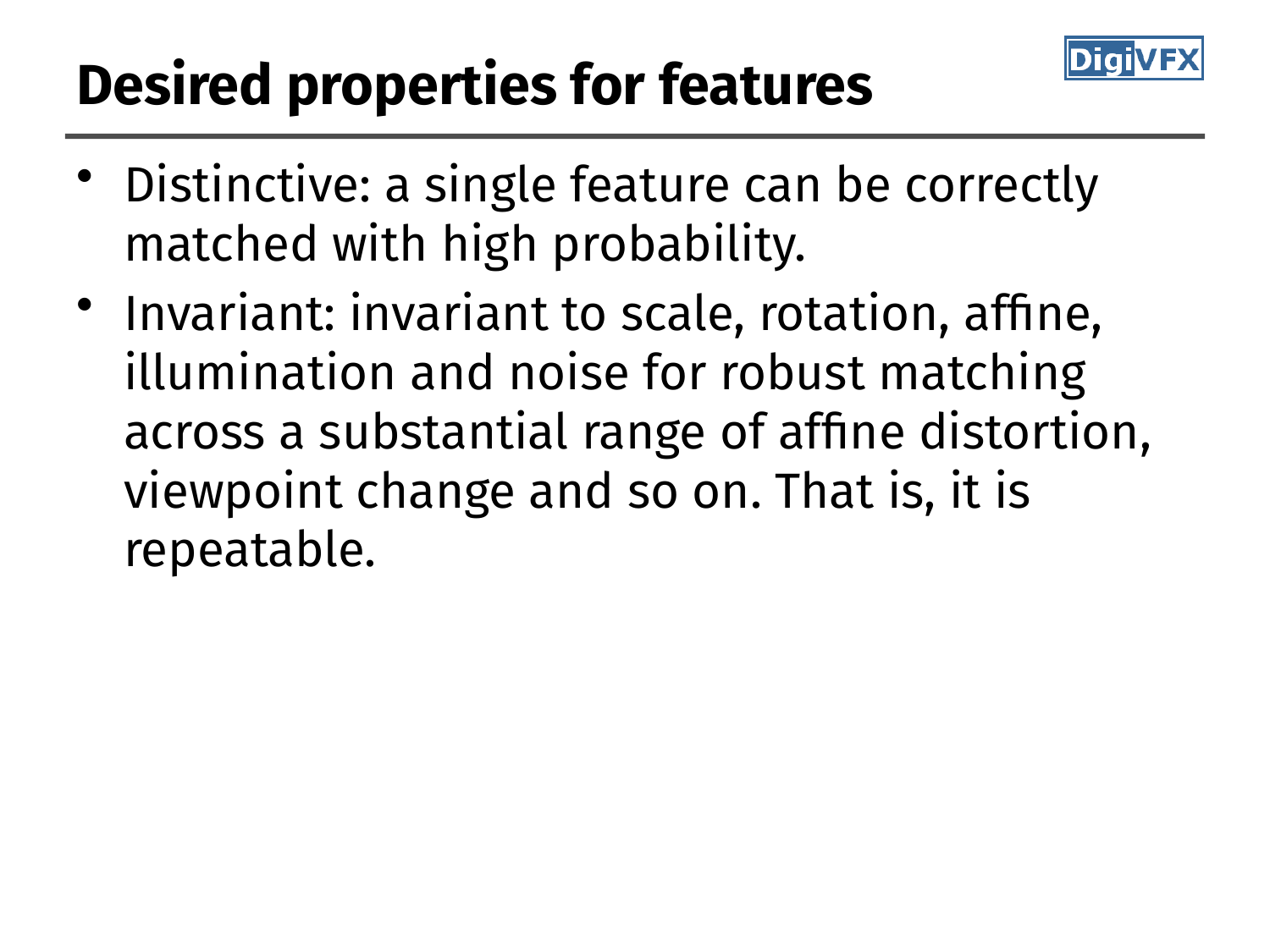

# Desired properties for features
Distinctive: a single feature can be correctly matched with high probability.
Invariant: invariant to scale, rotation, affine, illumination and noise for robust matching across a substantial range of affine distortion, viewpoint change and so on. That is, it is repeatable.